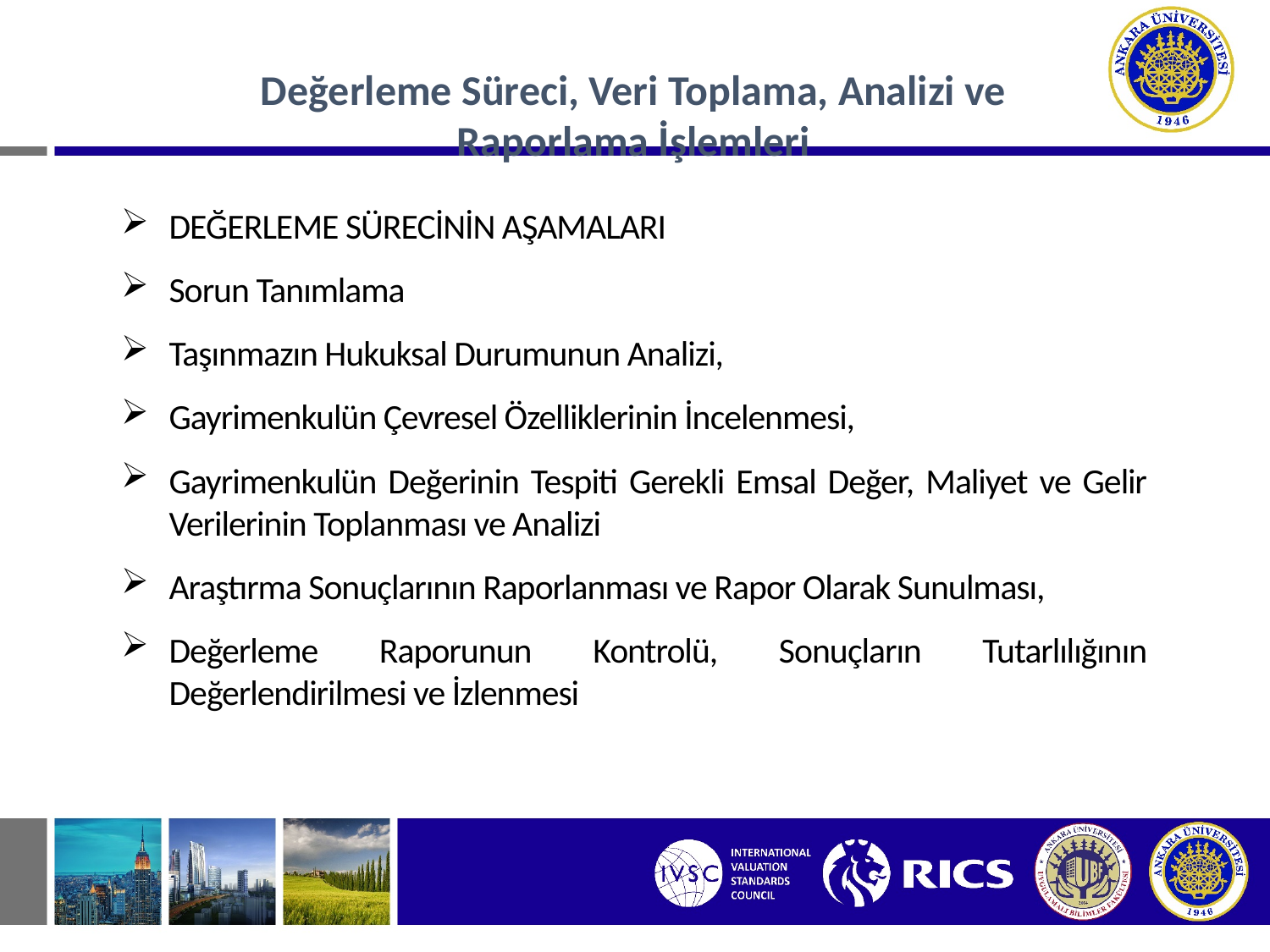

Değerleme Süreci, Veri Toplama, Analizi ve Raporlama İşlemleri

DEĞERLEME SÜRECİNİN AŞAMALARI
Sorun Tanımlama
Taşınmazın Hukuksal Durumunun Analizi,
Gayrimenkulün Çevresel Özelliklerinin İncelenmesi,
Gayrimenkulün Değerinin Tespiti Gerekli Emsal Değer, Maliyet ve Gelir Verilerinin Toplanması ve Analizi
Araştırma Sonuçlarının Raporlanması ve Rapor Olarak Sunulması,
Değerleme Raporunun Kontrolü, Sonuçların Tutarlılığının Değerlendirilmesi ve İzlenmesi